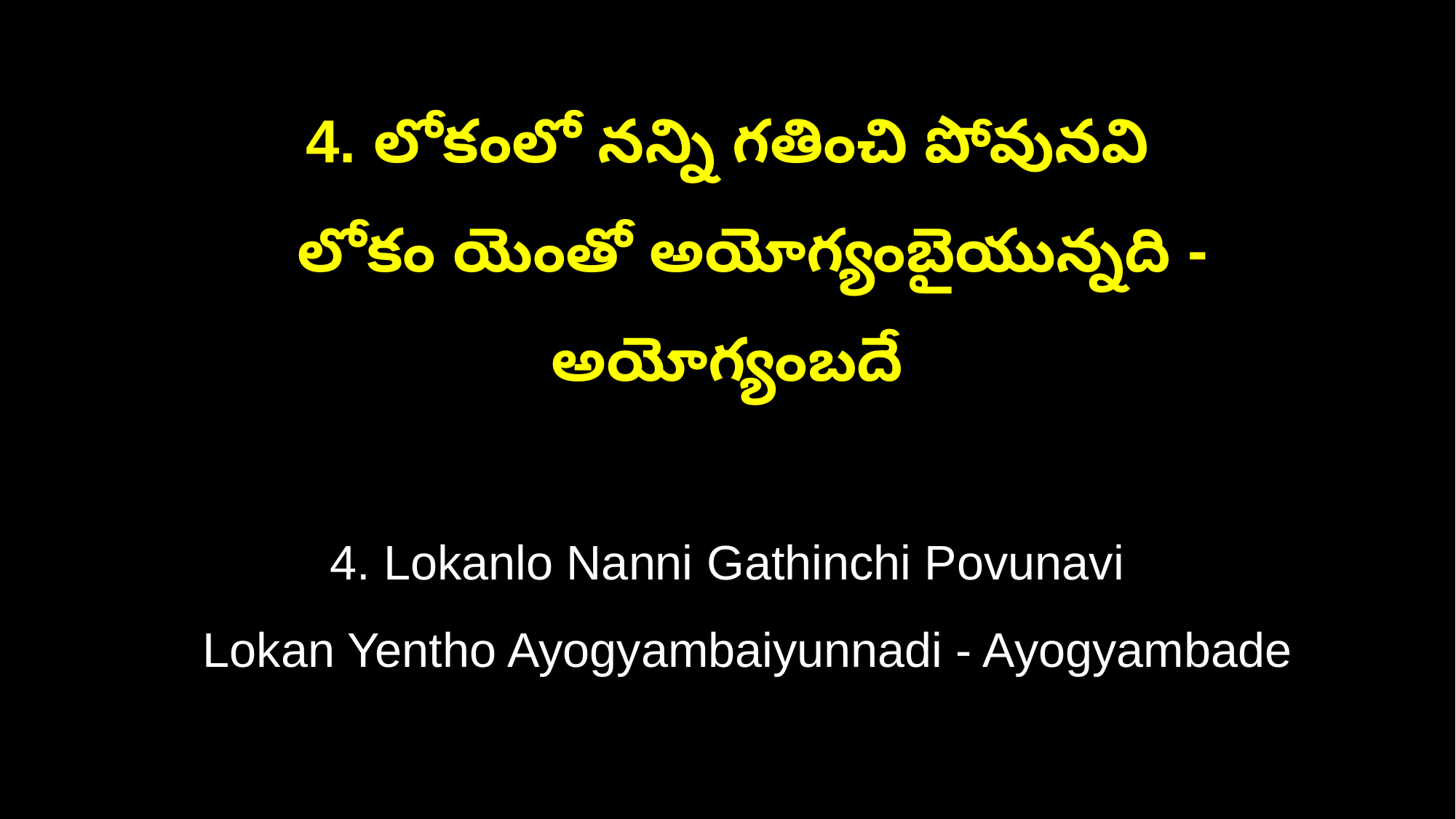

4. లోకంలో నన్ని గతించి పోవునవి
   లోకం యెంతో అయోగ్యంబైయున్నది - అయోగ్యంబదే
4. Lokanlo Nanni Gathinchi Povunavi
   Lokan Yentho Ayogyambaiyunnadi - Ayogyambade